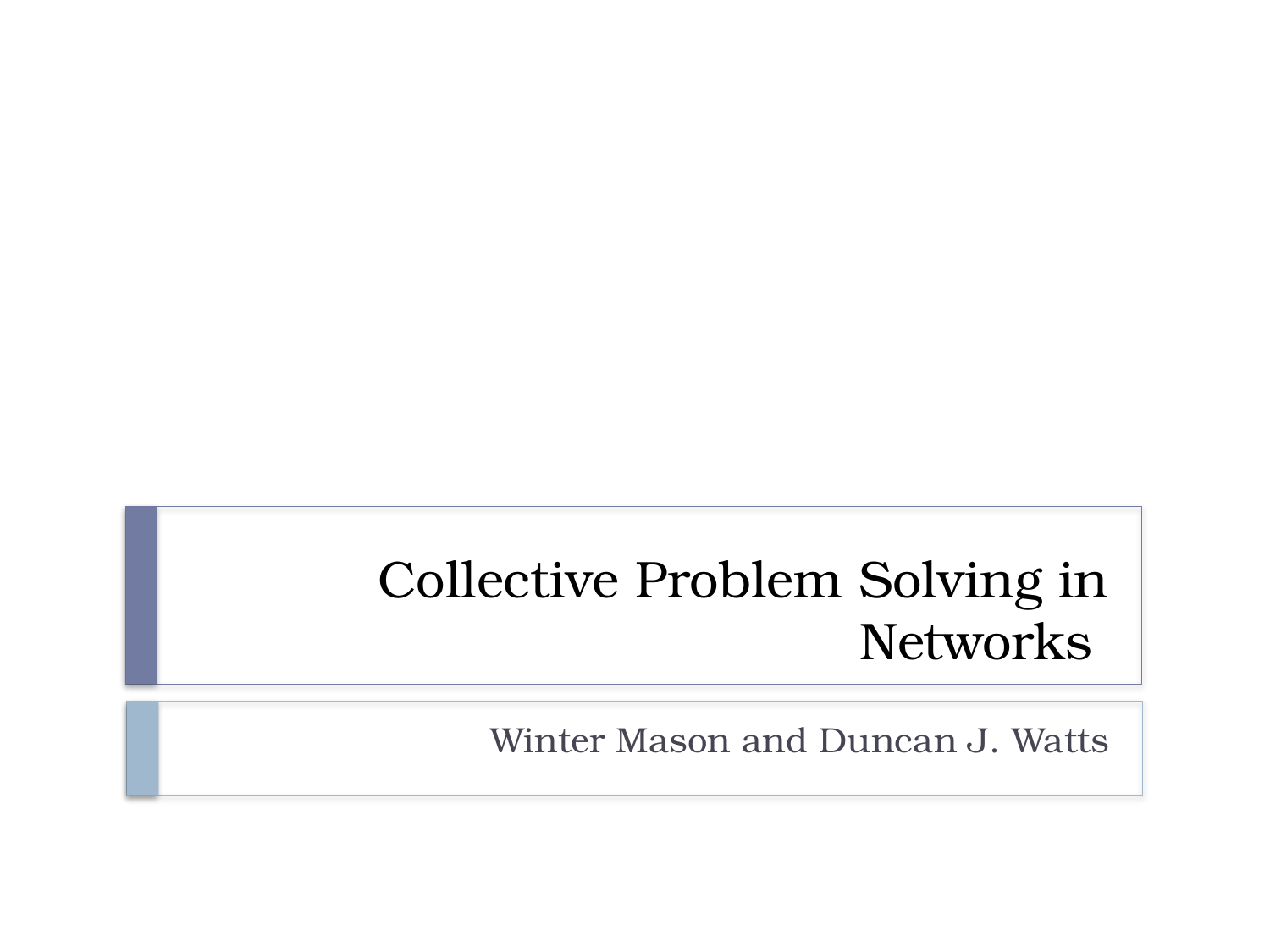

# Collective Problem Solving in Networks
Winter Mason and Duncan J. Watts